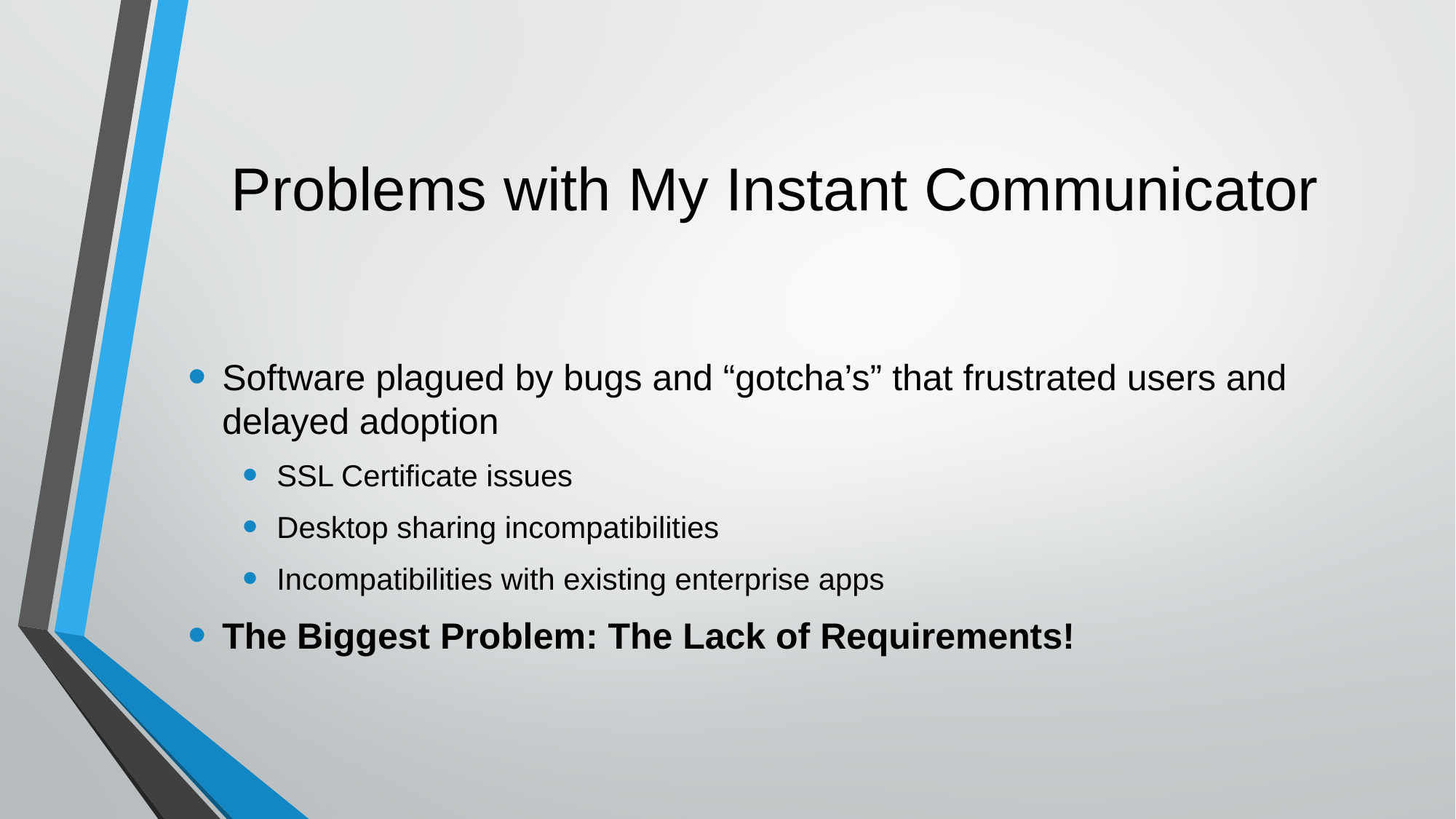

# Problems with My Instant Communicator
Software plagued by bugs and “gotcha’s” that frustrated users and delayed adoption
SSL Certificate issues
Desktop sharing incompatibilities
Incompatibilities with existing enterprise apps
The Biggest Problem: The Lack of Requirements!